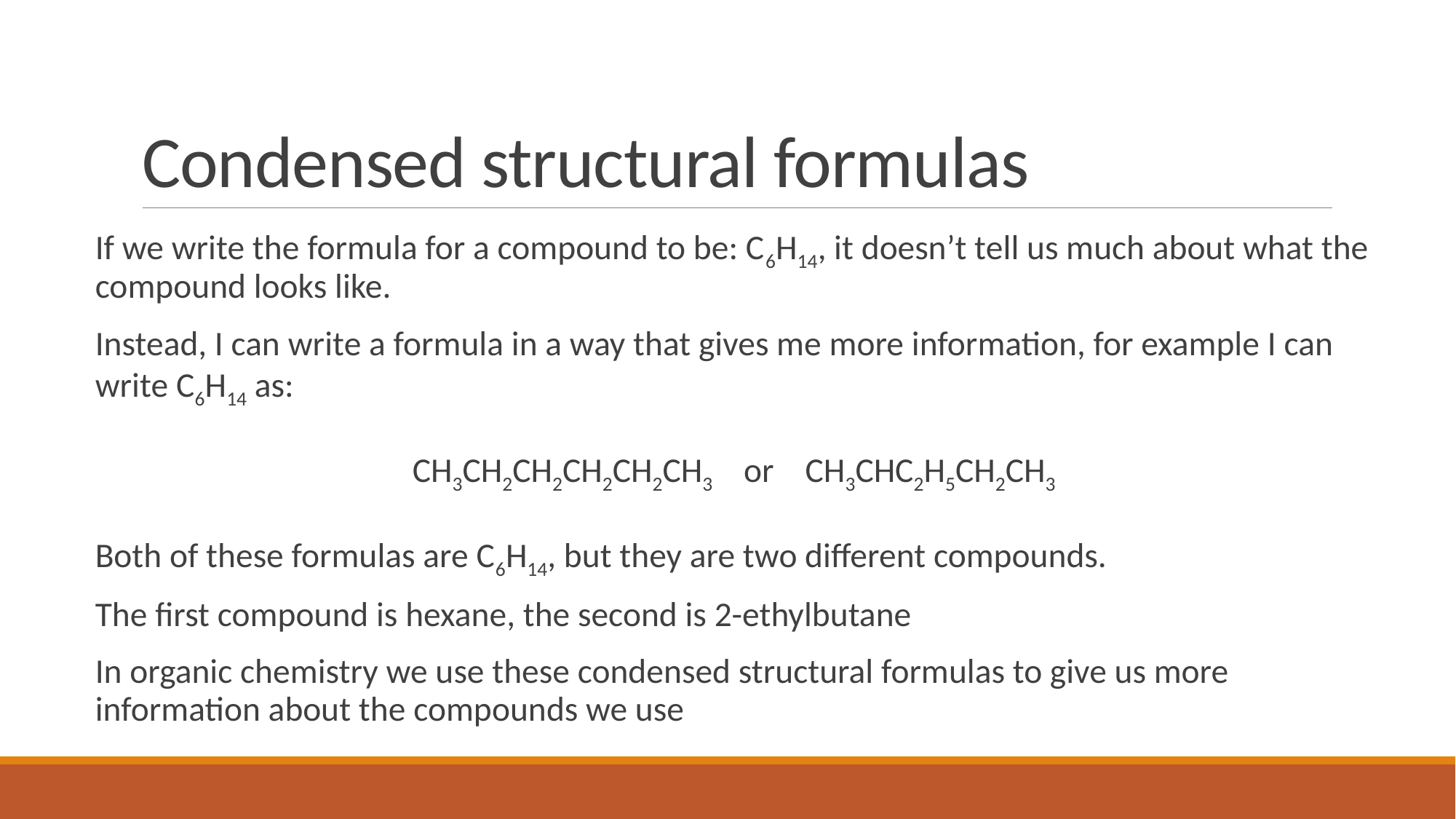

# Condensed structural formulas
If we write the formula for a compound to be: C6H14, it doesn’t tell us much about what the compound looks like.
Instead, I can write a formula in a way that gives me more information, for example I can write C6H14 as:

CH3CH2CH2CH2CH2CH3    or    CH3CHC2H5CH2CH3

Both of these formulas are C6H14, but they are two different compounds.
The first compound is hexane, the second is 2-ethylbutane
In organic chemistry we use these condensed structural formulas to give us more information about the compounds we use